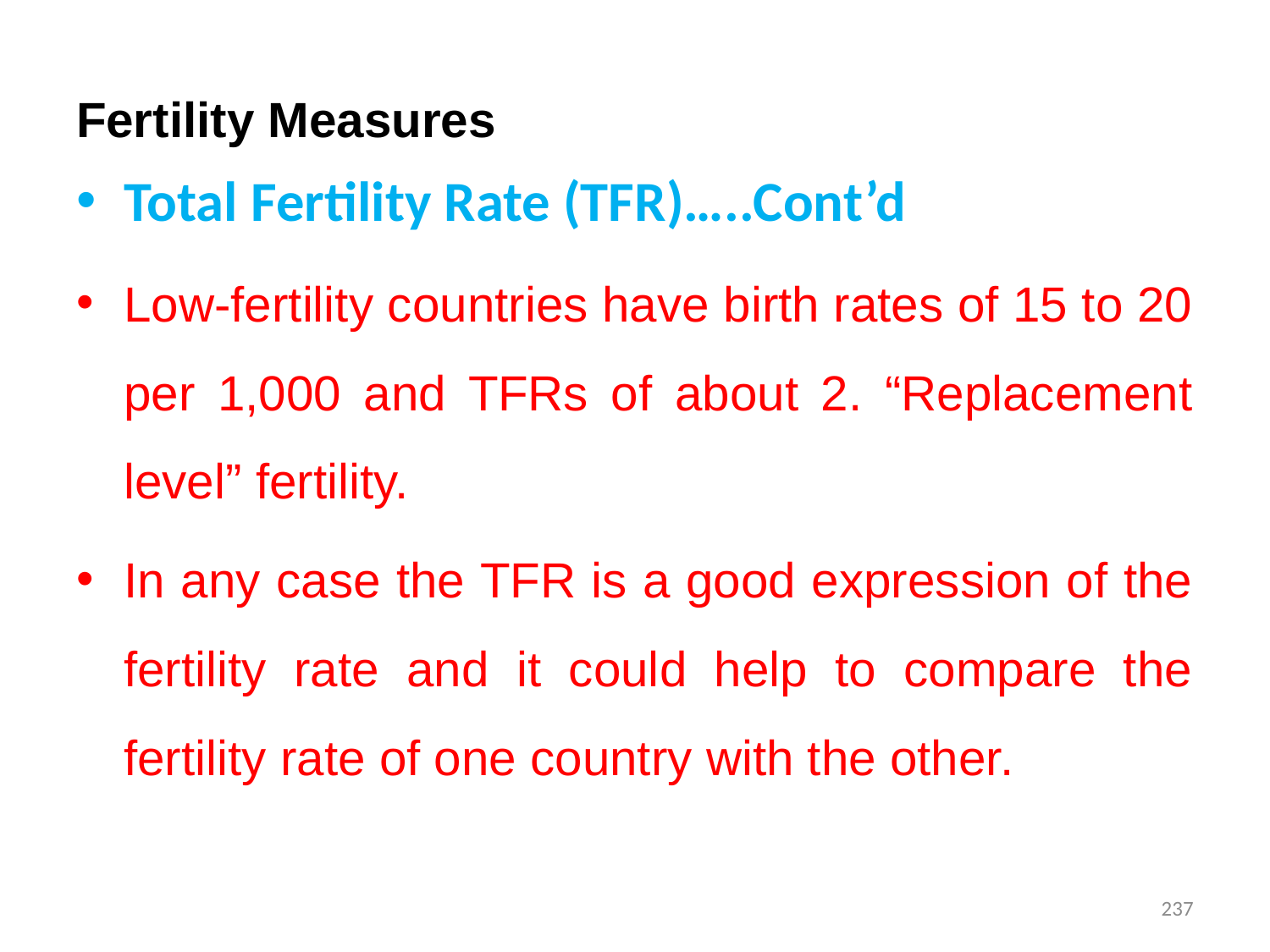

# Fertility Measures
Total Fertility Rate (TFR)…..Cont’d
Low-fertility countries have birth rates of 15 to 20 per 1,000 and TFRs of about 2. “Replacement level” fertility.
In any case the TFR is a good expression of the fertility rate and it could help to compare the fertility rate of one country with the other.

237